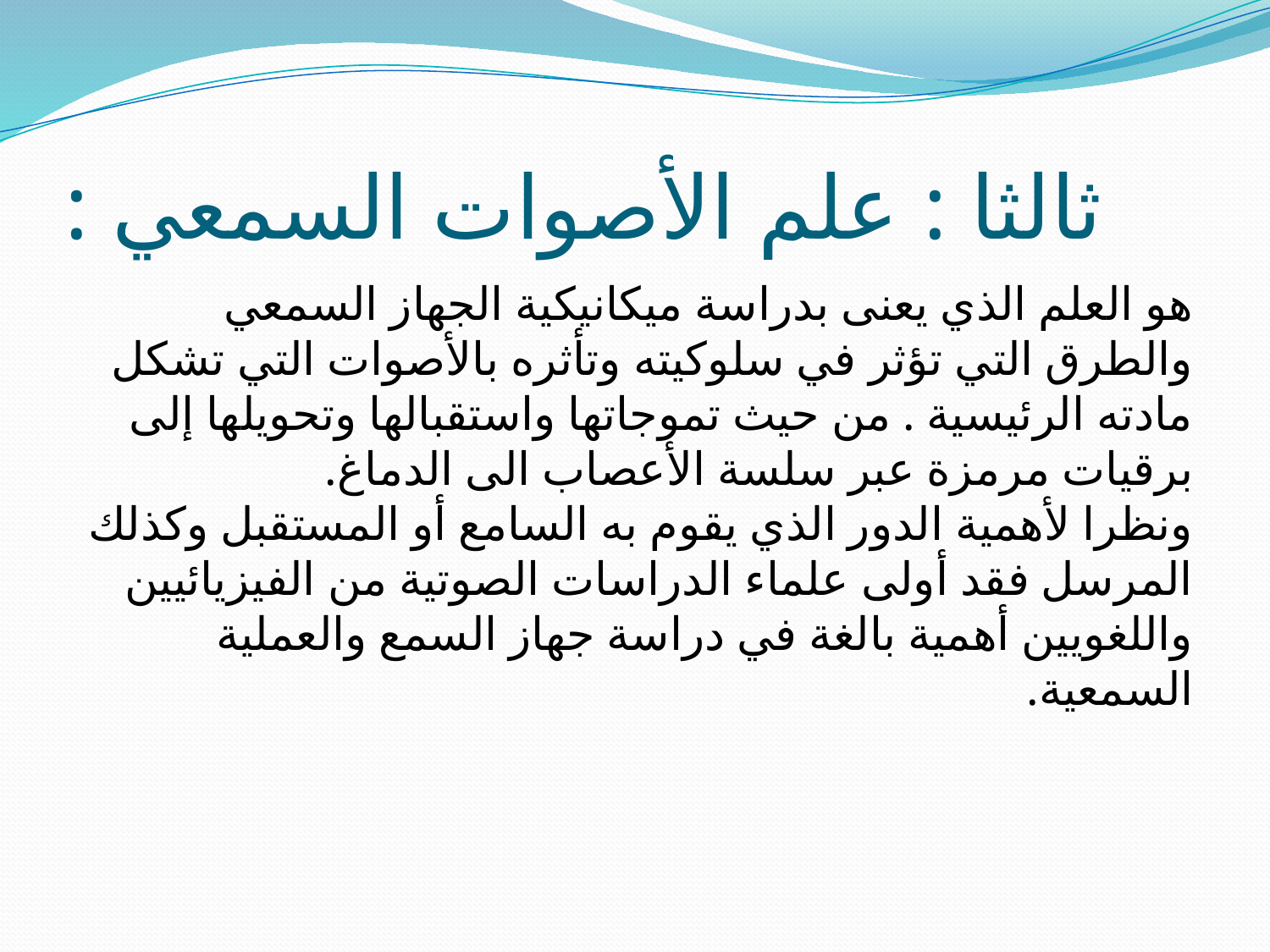

# ثالثا : علم الأصوات السمعي :
هو العلم الذي يعنى بدراسة ميكانيكية الجهاز السمعي والطرق التي تؤثر في سلوكيته وتأثره بالأصوات التي تشكل مادته الرئيسية . من حيث تموجاتها واستقبالها وتحويلها إلى برقيات مرمزة عبر سلسة الأعصاب الى الدماغ.
ونظرا لأهمية الدور الذي يقوم به السامع أو المستقبل وكذلك المرسل فقد أولى علماء الدراسات الصوتية من الفيزيائيين واللغويين أهمية بالغة في دراسة جهاز السمع والعملية السمعية.